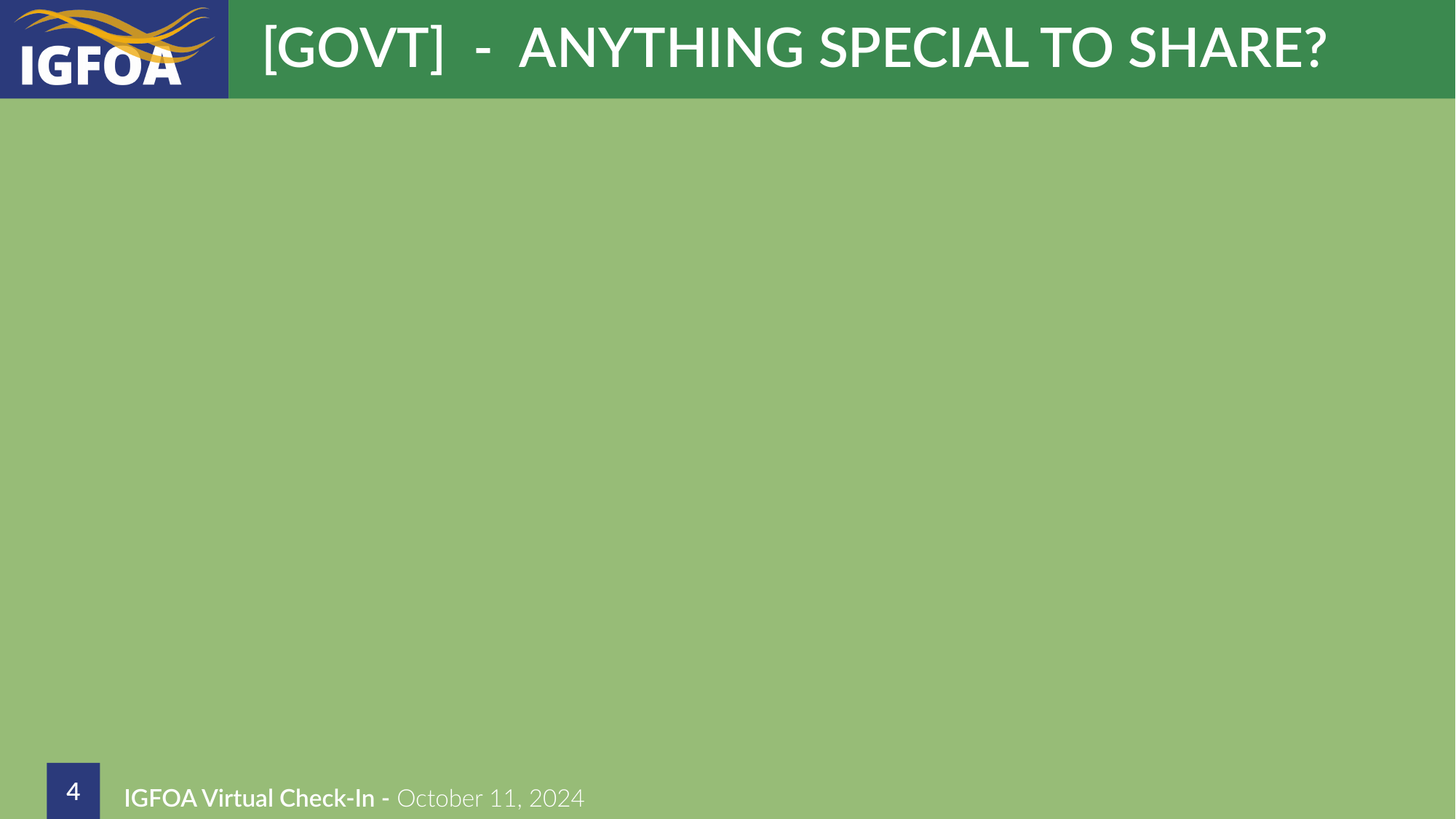

# [GOVT]  -  ANYTHING SPECIAL TO SHARE?

4